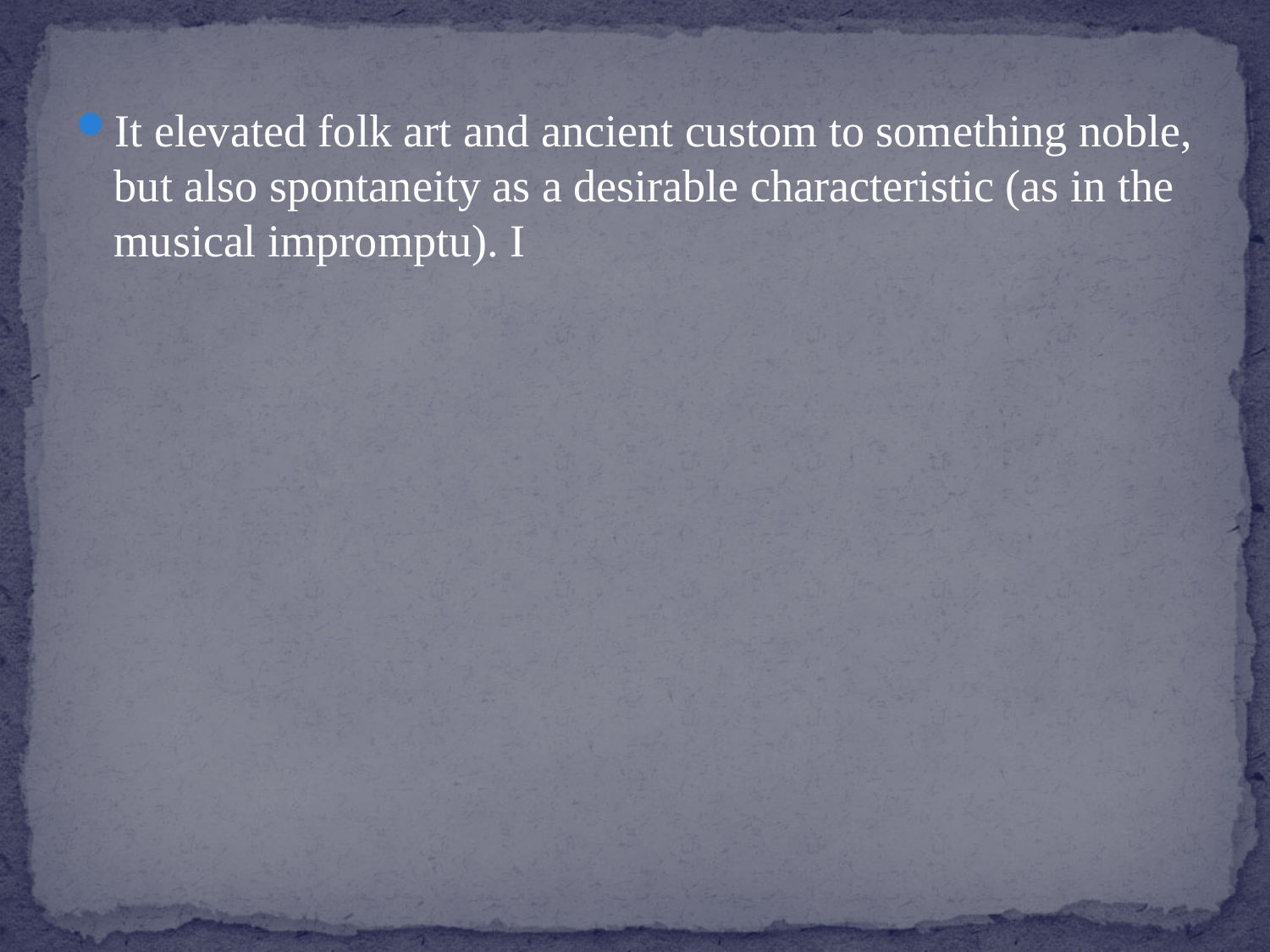

It elevated folk art and ancient custom to something noble, but also spontaneity as a desirable characteristic (as in the musical impromptu). I